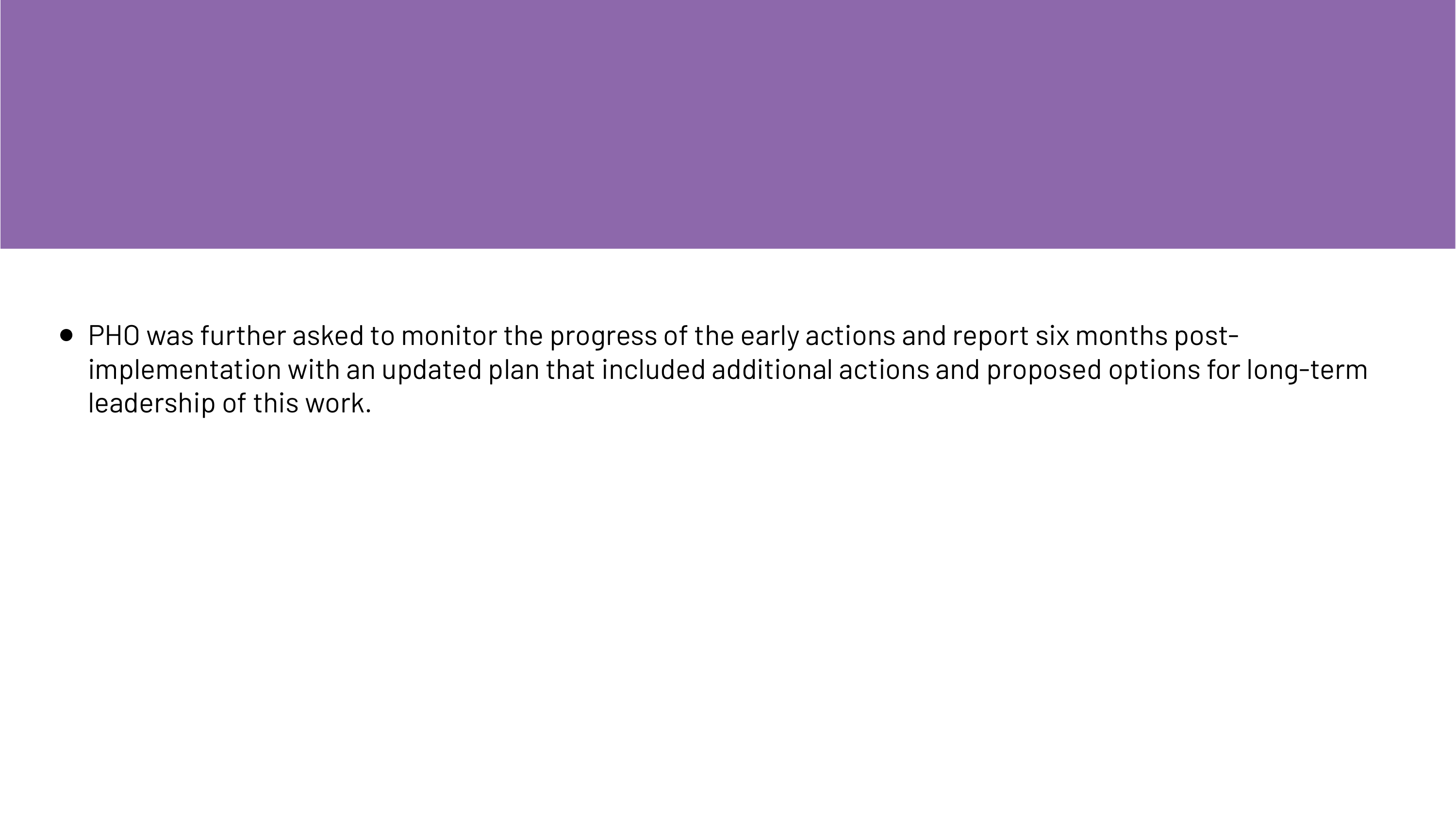

#

PHO was further asked to monitor the progress of the early actions and report six months post-implementation with an updated plan that included additional actions and proposed options for long-term leadership of this work.